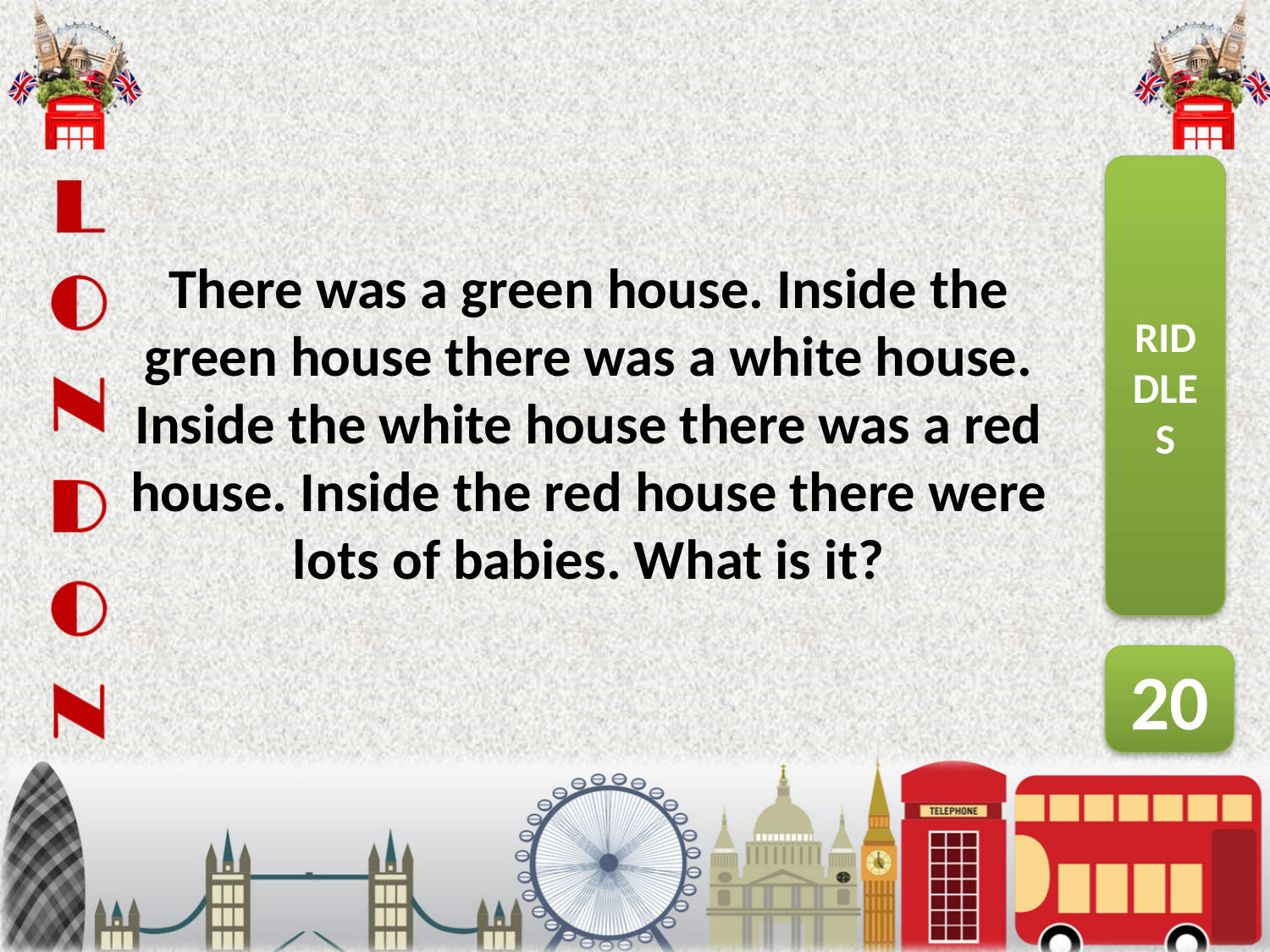

RIDDLES
There was a green house. Inside the green house there was a white house. Inside the white house there was a red house. Inside the red house there were lots of babies. What is it?

20